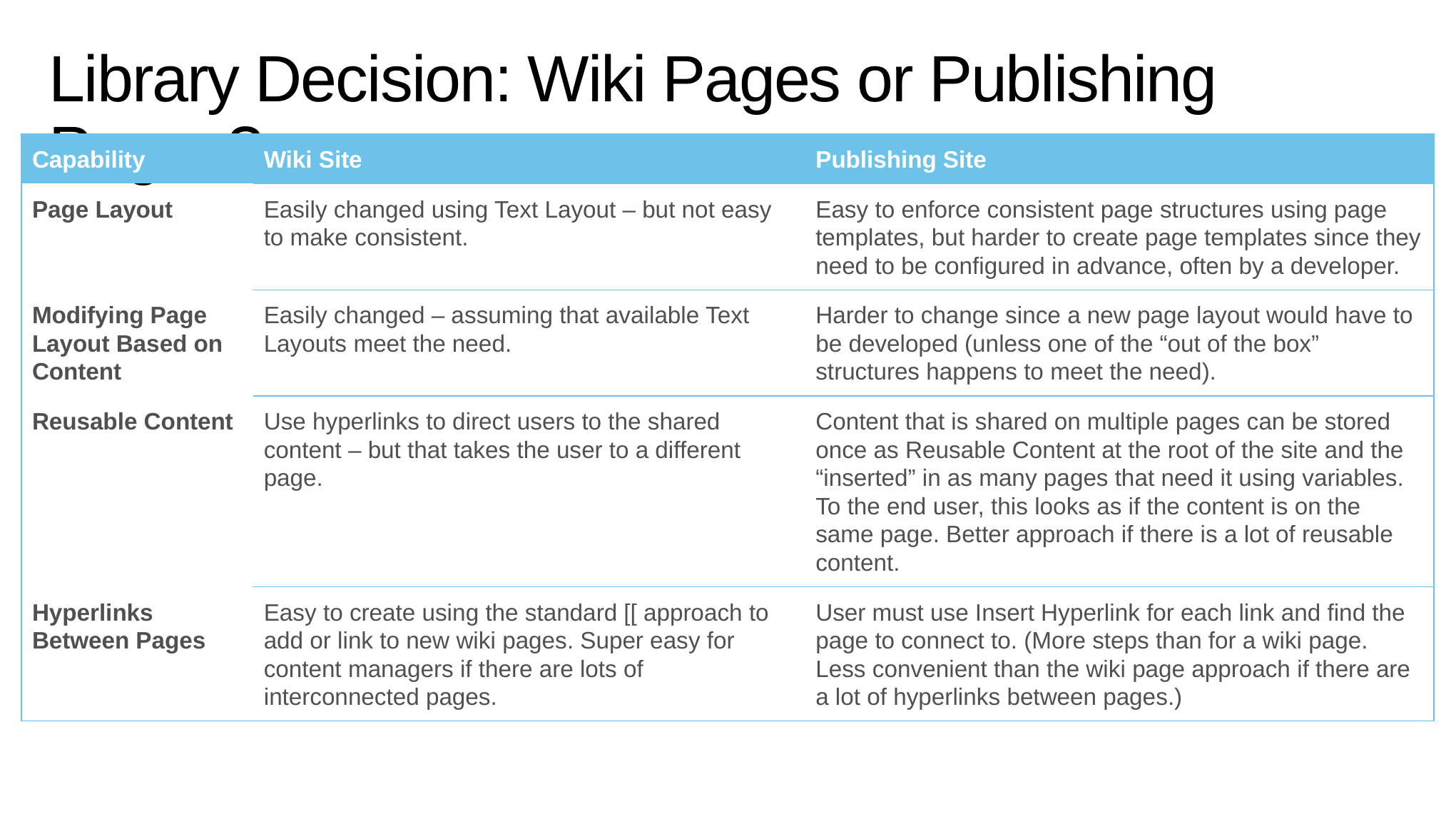

# Library Decision: Wiki Pages or Publishing Pages?
| Capability | Wiki Site | Publishing Site |
| --- | --- | --- |
| Page Layout | Easily changed using Text Layout – but not easy to make consistent. | Easy to enforce consistent page structures using page templates, but harder to create page templates since they need to be configured in advance, often by a developer. |
| Modifying Page Layout Based on Content | Easily changed – assuming that available Text Layouts meet the need. | Harder to change since a new page layout would have to be developed (unless one of the “out of the box” structures happens to meet the need). |
| Reusable Content | Use hyperlinks to direct users to the shared content – but that takes the user to a different page. | Content that is shared on multiple pages can be stored once as Reusable Content at the root of the site and the “inserted” in as many pages that need it using variables. To the end user, this looks as if the content is on the same page. Better approach if there is a lot of reusable content. |
| Hyperlinks Between Pages | Easy to create using the standard [[ approach to add or link to new wiki pages. Super easy for content managers if there are lots of interconnected pages. | User must use Insert Hyperlink for each link and find the page to connect to. (More steps than for a wiki page. Less convenient than the wiki page approach if there are a lot of hyperlinks between pages.) |